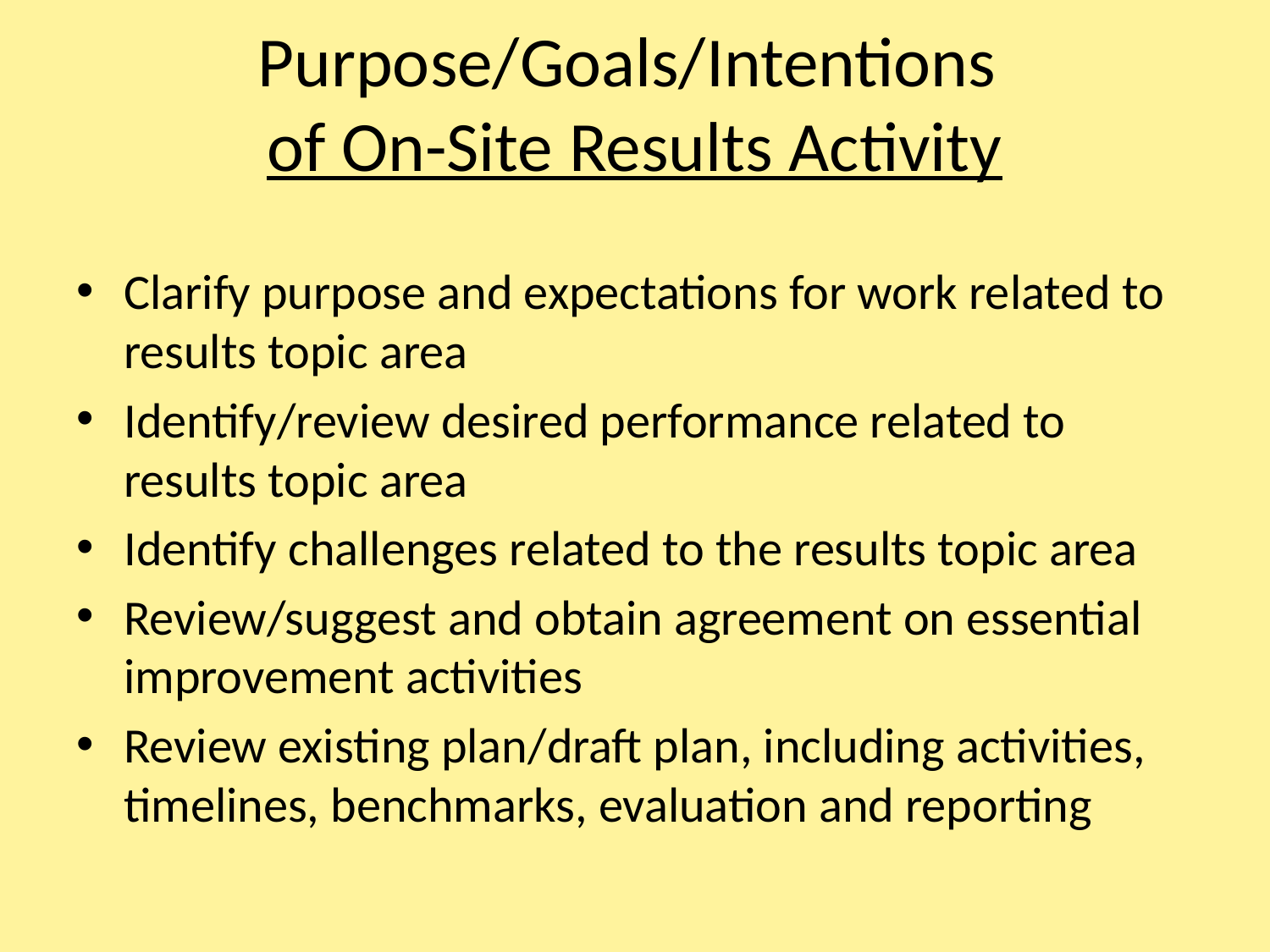

# Purpose/Goals/Intentions of On-Site Results Activity
Clarify purpose and expectations for work related to results topic area
Identify/review desired performance related to results topic area
Identify challenges related to the results topic area
Review/suggest and obtain agreement on essential improvement activities
Review existing plan/draft plan, including activities, timelines, benchmarks, evaluation and reporting